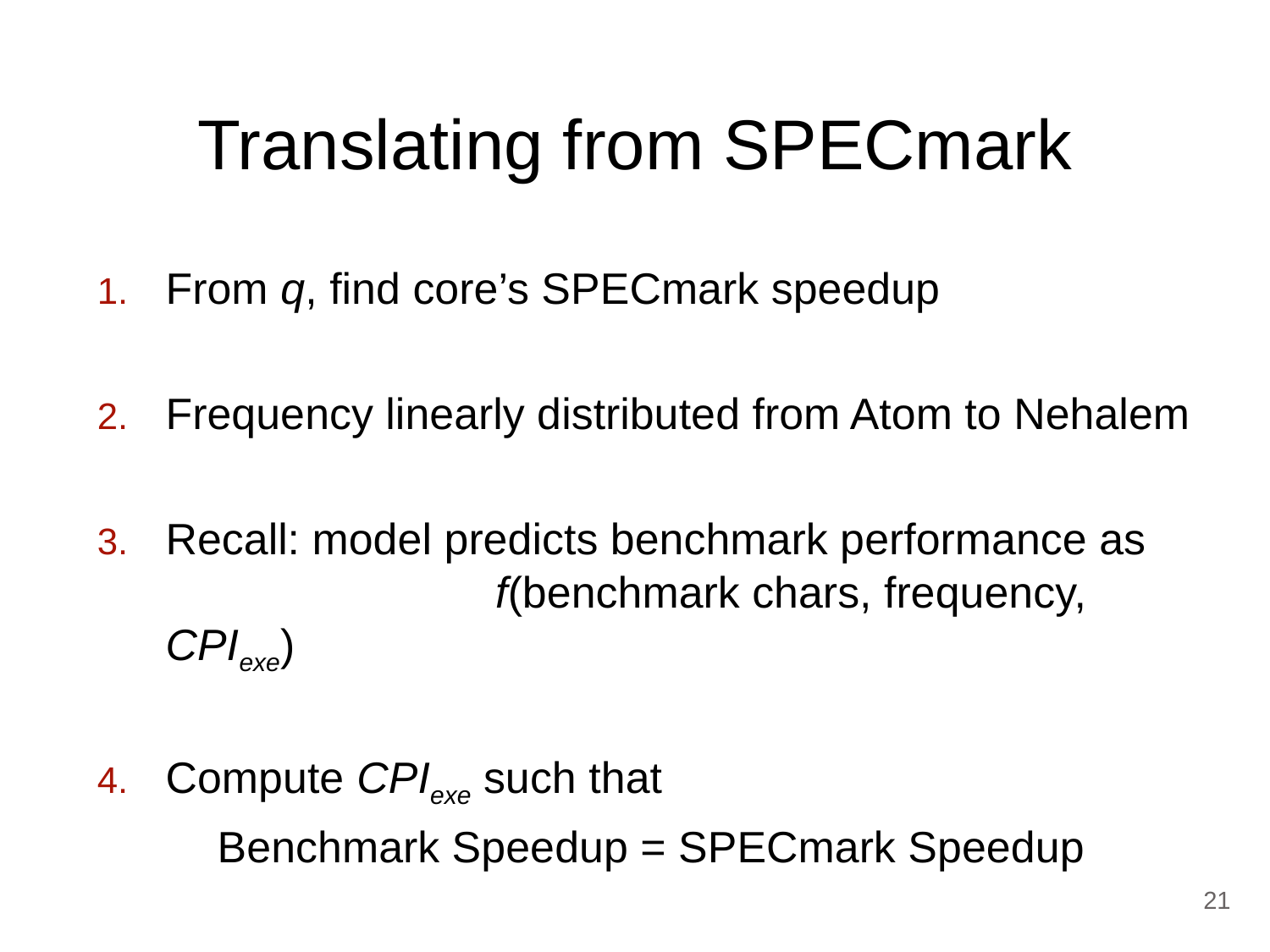

# Translating from SPECmark
From q, find core’s SPECmark speedup

Frequency linearly distributed from Atom to Nehalem

Recall: model predicts benchmark performance as                     	       f(benchmark chars, frequency, CPIexe)

Compute CPIexe such that
 Benchmark Speedup = SPECmark Speedup
21